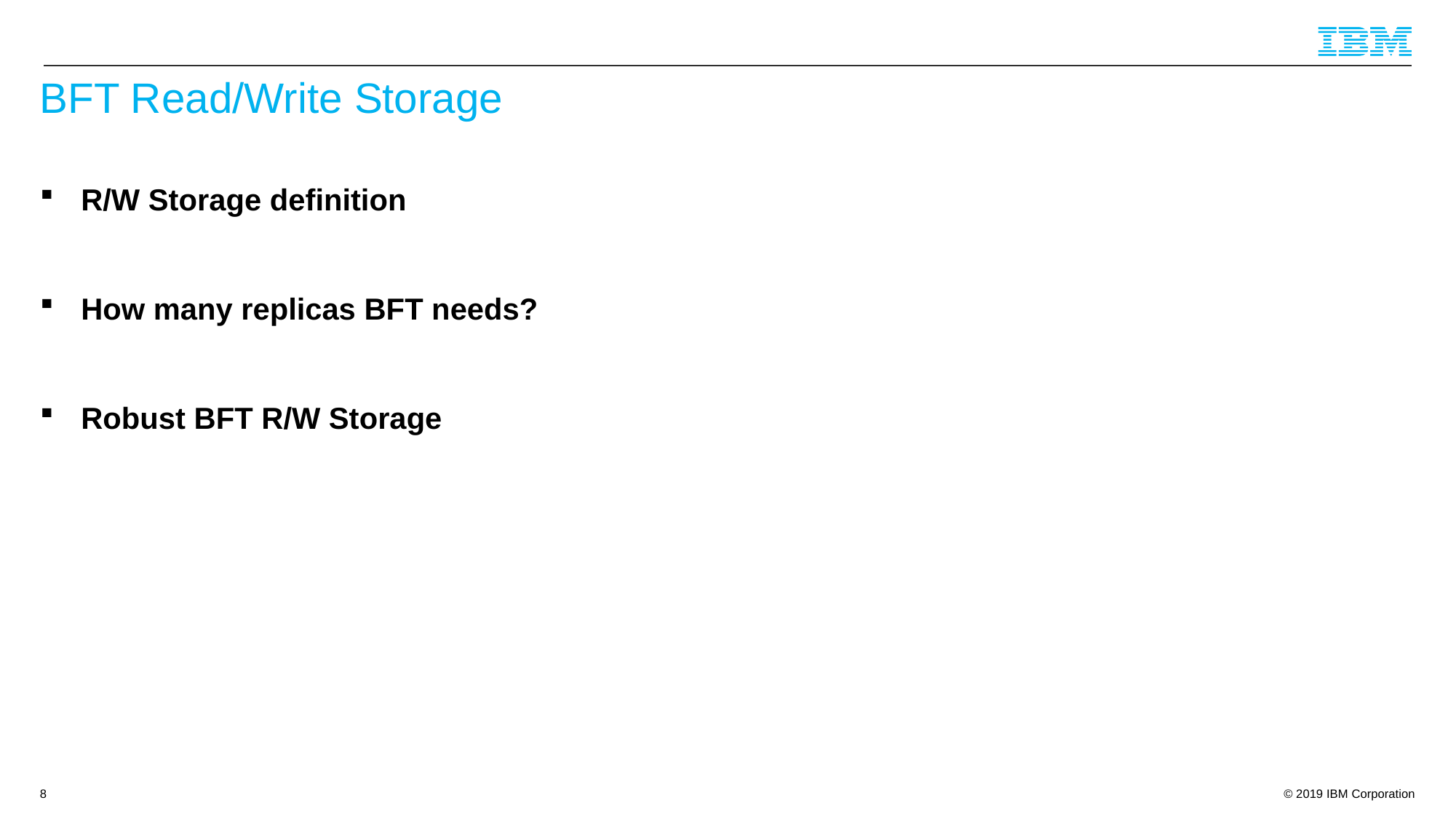

# BFT Read/Write Storage
R/W Storage definition

How many replicas BFT needs?

Robust BFT R/W Storage
8